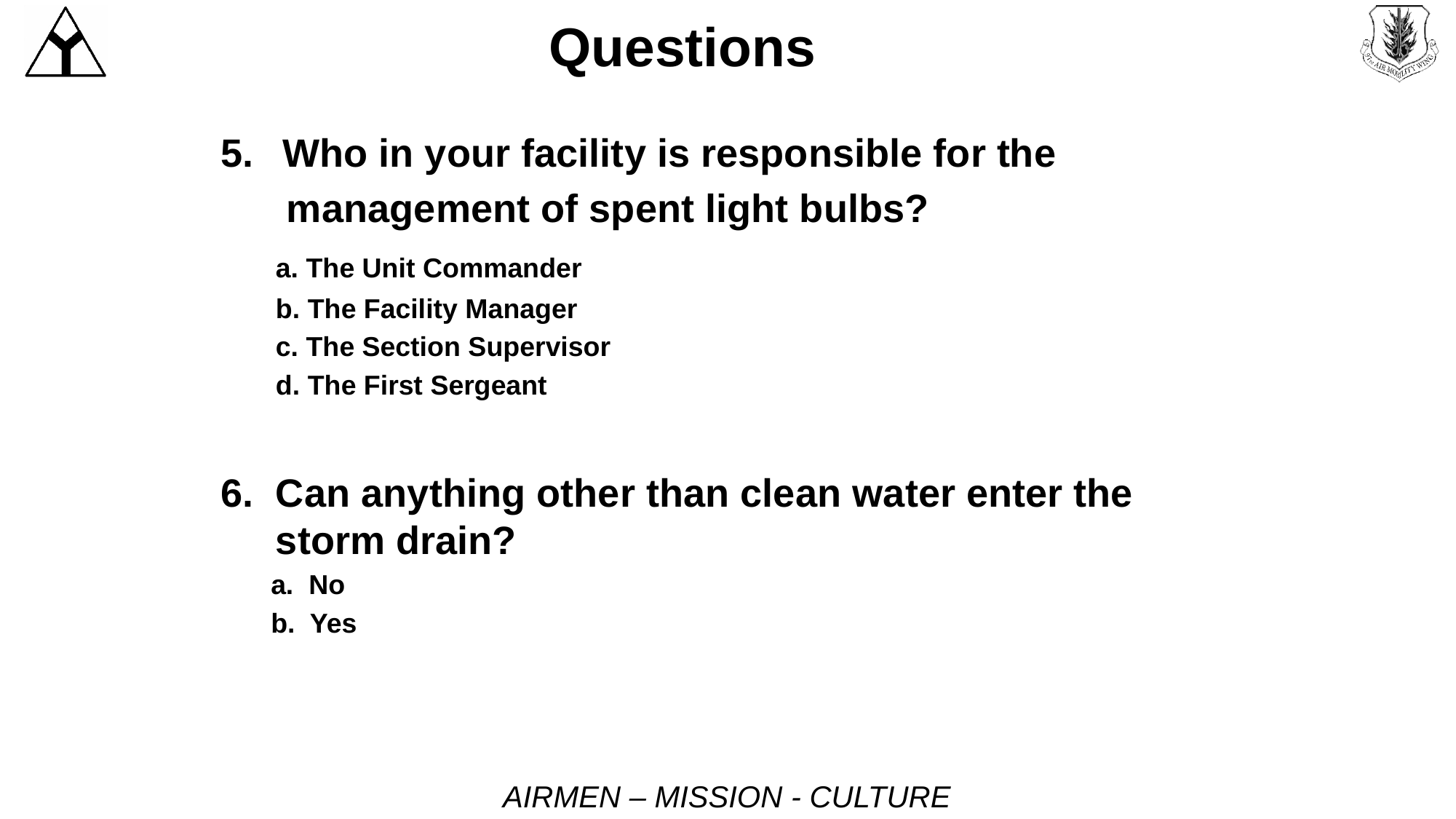

# Questions
Who in your facility is responsible for the
      management of spent light bulbs?
	a. The Unit Commander
	b. The Facility Manager
	c. The Section Supervisor
	d. The First Sergeant

Can anything other than clean water enter the storm drain?
a.  No
b.  Yes